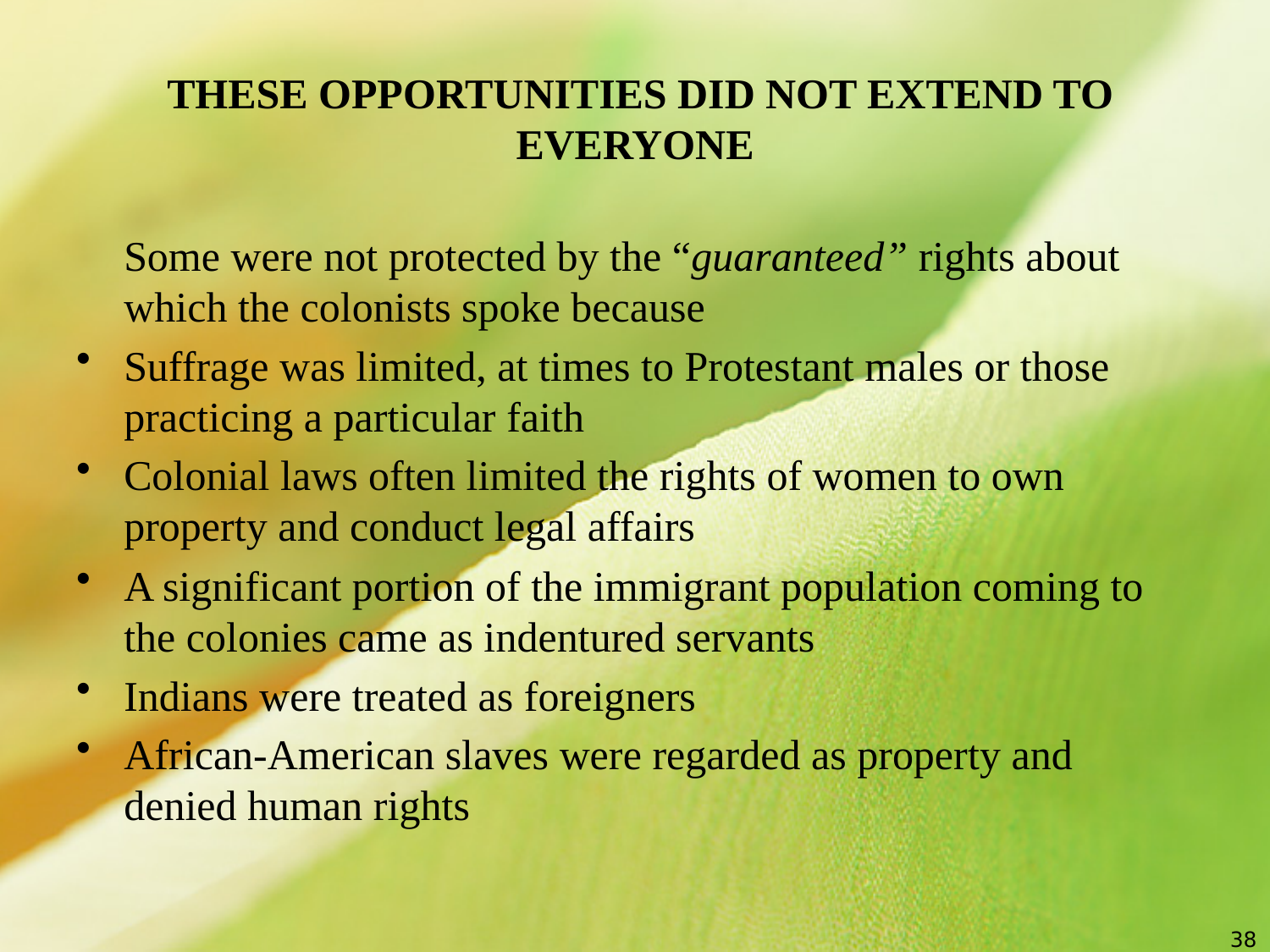

# THESE OPPORTUNITIES DID NOT EXTEND TO EVERYONE
	Some were not protected by the “guaranteed” rights about which the colonists spoke because
Suffrage was limited, at times to Protestant males or those practicing a particular faith
Colonial laws often limited the rights of women to own property and conduct legal affairs
A significant portion of the immigrant population coming to the colonies came as indentured servants
Indians were treated as foreigners
African-American slaves were regarded as property and denied human rights
38